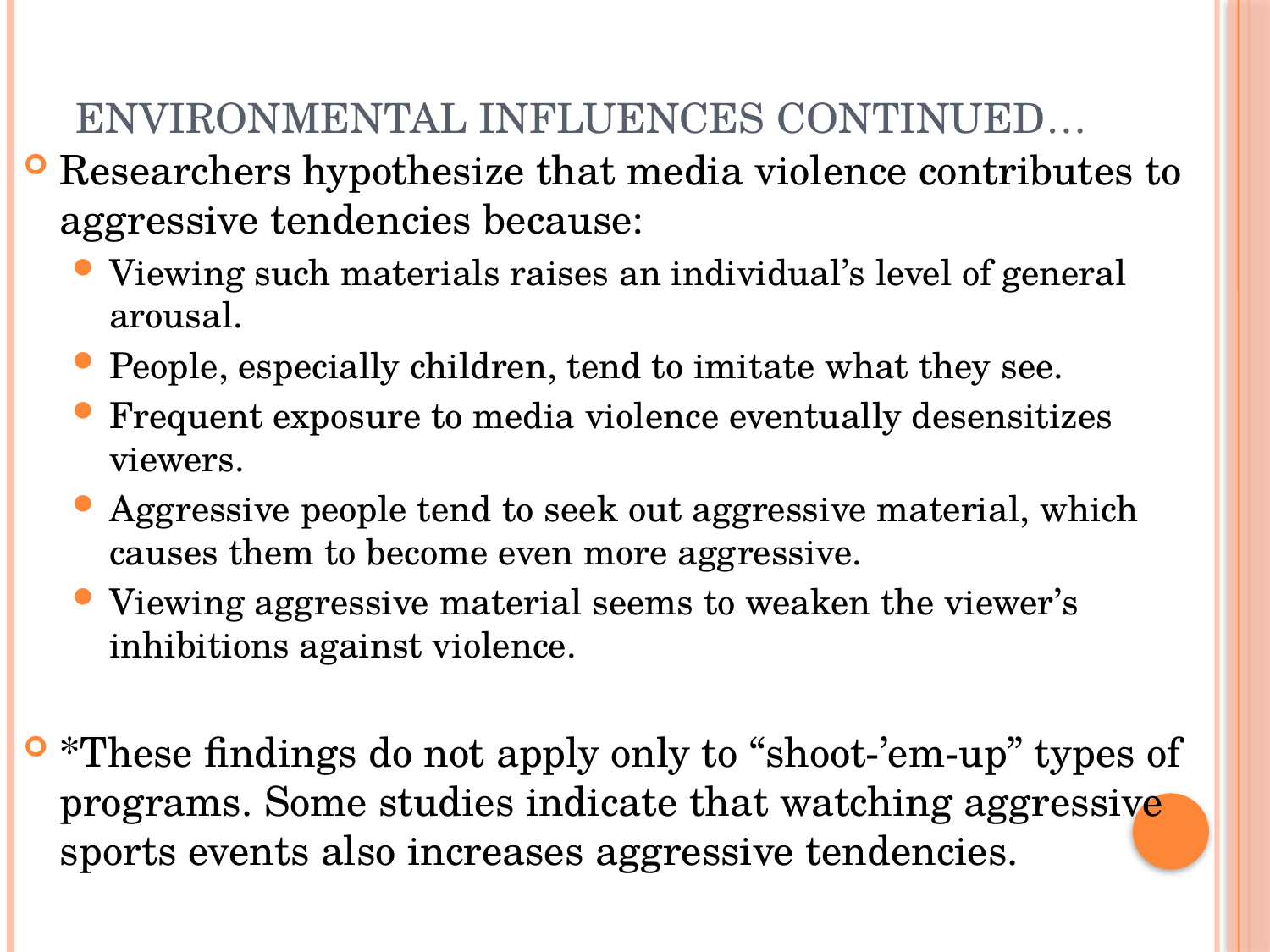

# Environmental Influences Continued…
Researchers hypothesize that media violence contributes to aggressive tendencies because:
Viewing such materials raises an individual’s level of general arousal.
People, especially children, tend to imitate what they see.
Frequent exposure to media violence eventually desensitizes viewers.
Aggressive people tend to seek out aggressive material, which causes them to become even more aggressive.
Viewing aggressive material seems to weaken the viewer’s inhibitions against violence.

*These findings do not apply only to “shoot-’em-up” types of programs. Some studies indicate that watching aggressive sports events also increases aggressive tendencies.